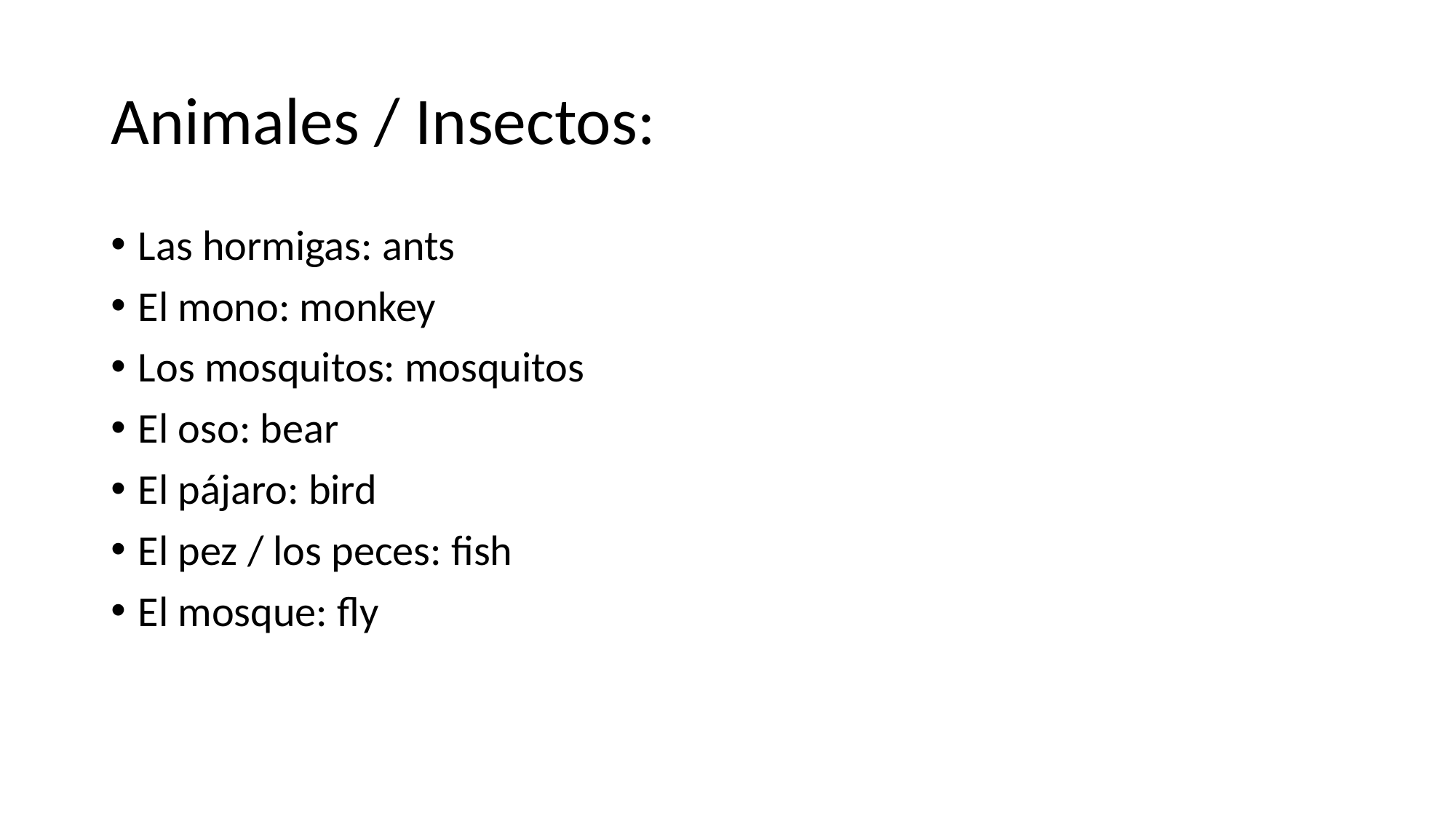

# Animales / Insectos:
Las hormigas: ants
El mono: monkey
Los mosquitos: mosquitos
El oso: bear
El pájaro: bird
El pez / los peces: fish
El mosque: fly